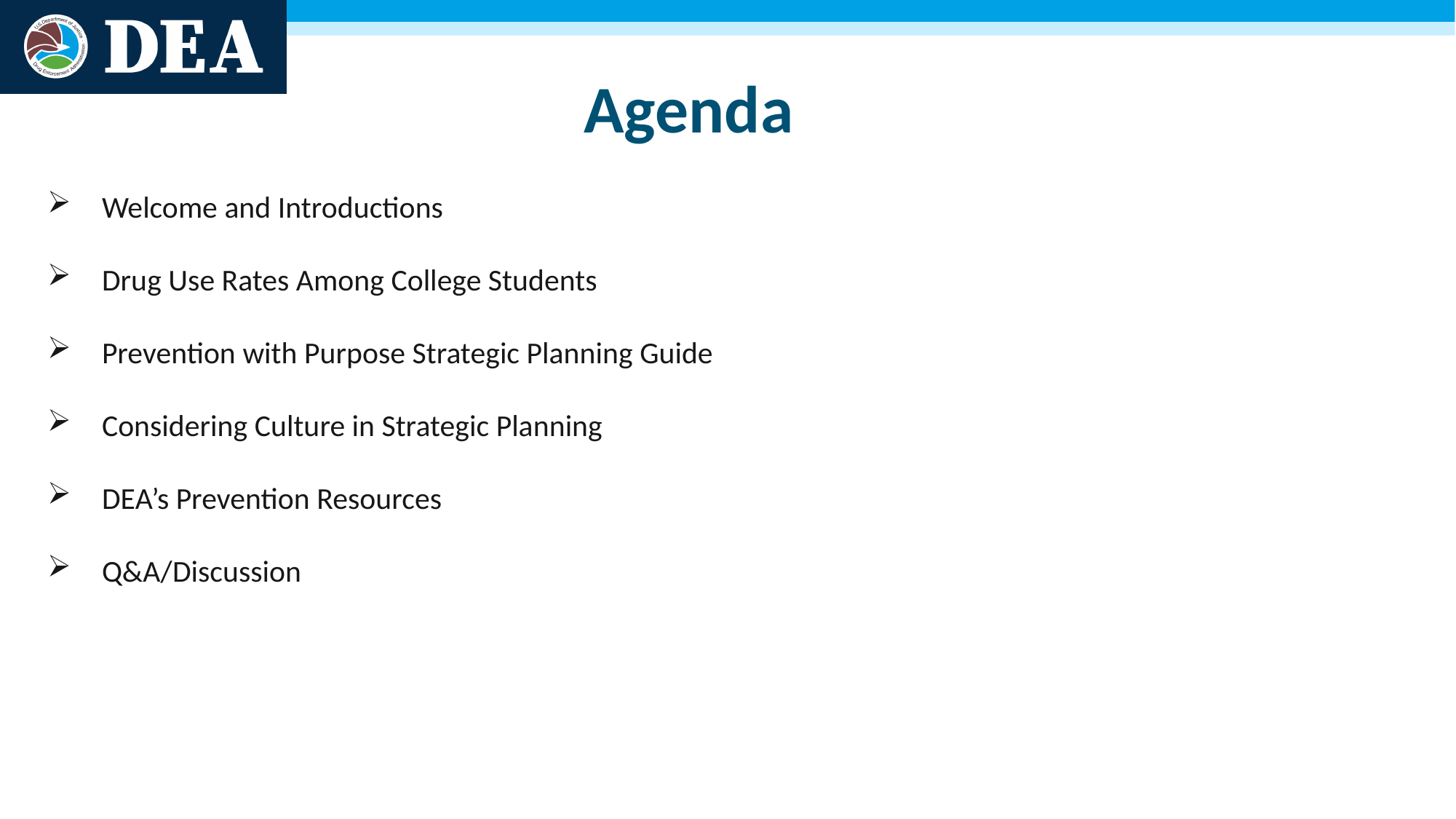

# Agenda
Welcome and Introductions

Drug Use Rates Among College Students

Prevention with Purpose Strategic Planning Guide

Considering Culture in Strategic Planning

DEA’s Prevention Resources

Q&A/Discussion